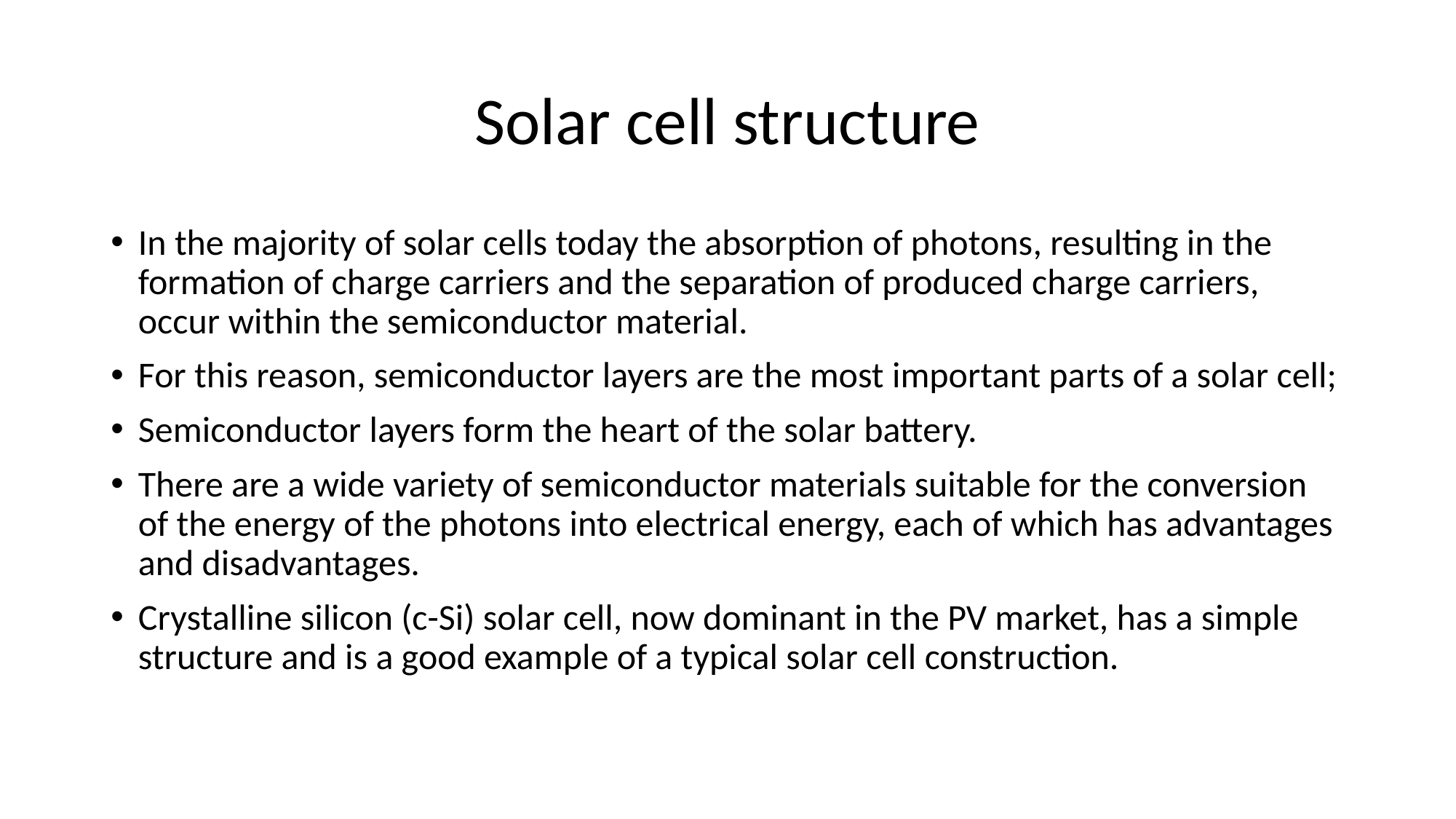

# Solar cell structure
In the majority of solar cells today the absorption of photons, resulting in the formation of charge carriers and the separation of produced charge carriers, occur within the semiconductor material.
For this reason, semiconductor layers are the most important parts of a solar cell;
Semiconductor layers form the heart of the solar battery.
There are a wide variety of semiconductor materials suitable for the conversion of the energy of the photons into electrical energy, each of which has advantages and disadvantages.
Crystalline silicon (c-Si) solar cell, now dominant in the PV market, has a simple structure and is a good example of a typical solar cell construction.